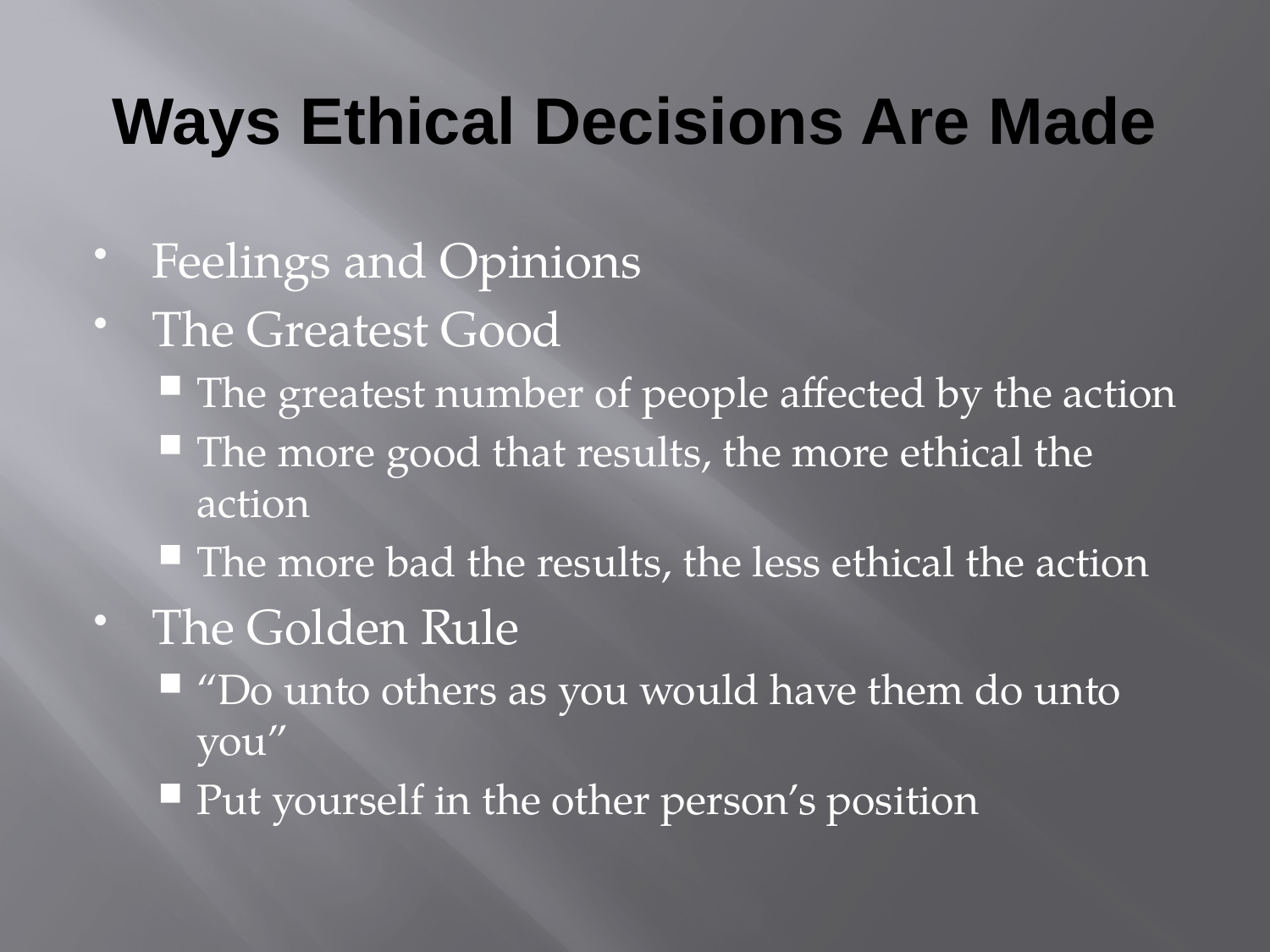

# Ways Ethical Decisions Are Made
Feelings and Opinions
The Greatest Good
The greatest number of people affected by the action
The more good that results, the more ethical the action
The more bad the results, the less ethical the action
The Golden Rule
“Do unto others as you would have them do unto you”
Put yourself in the other person’s position